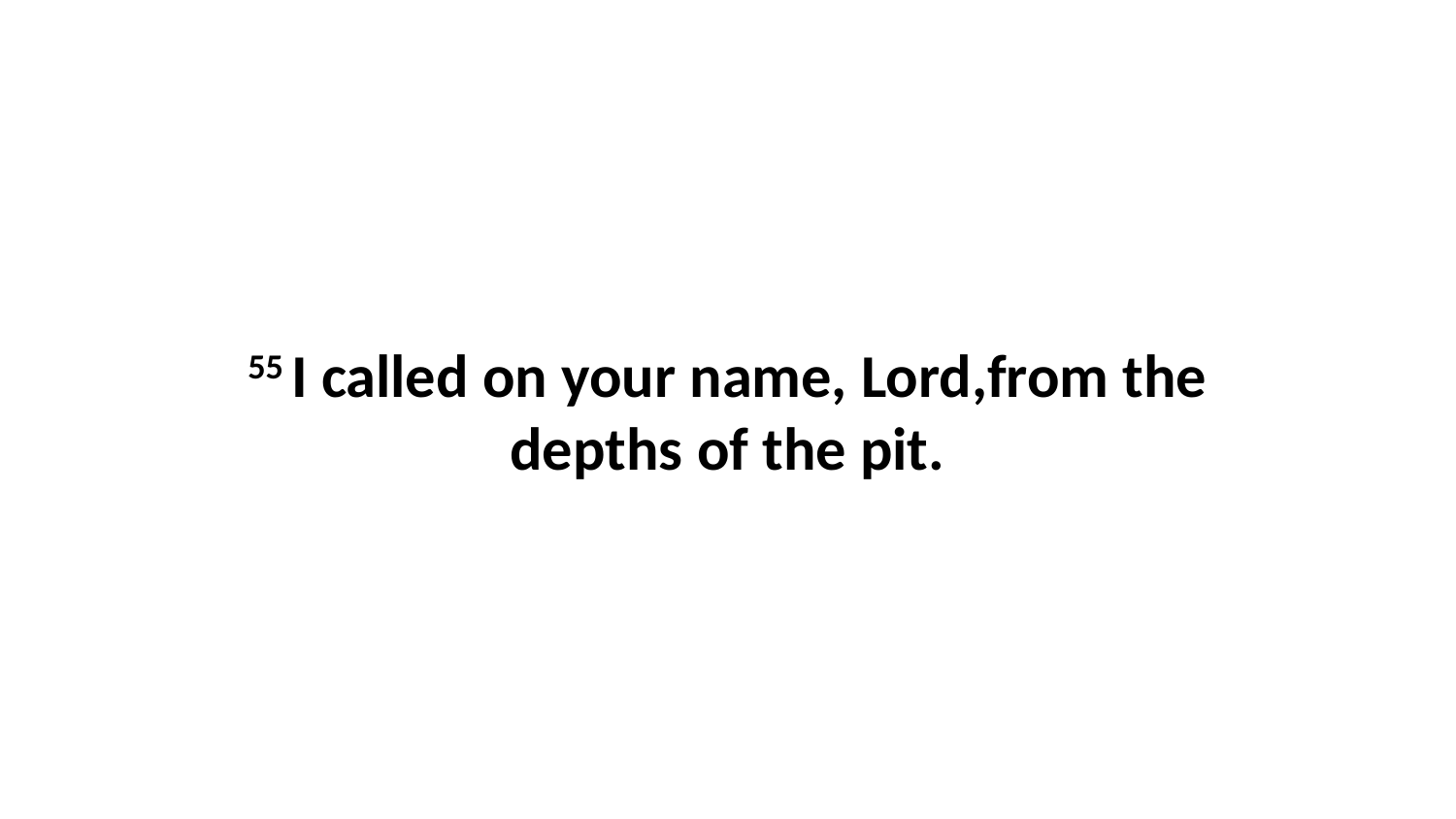

55 I called on your name, Lord,from the depths of the pit.